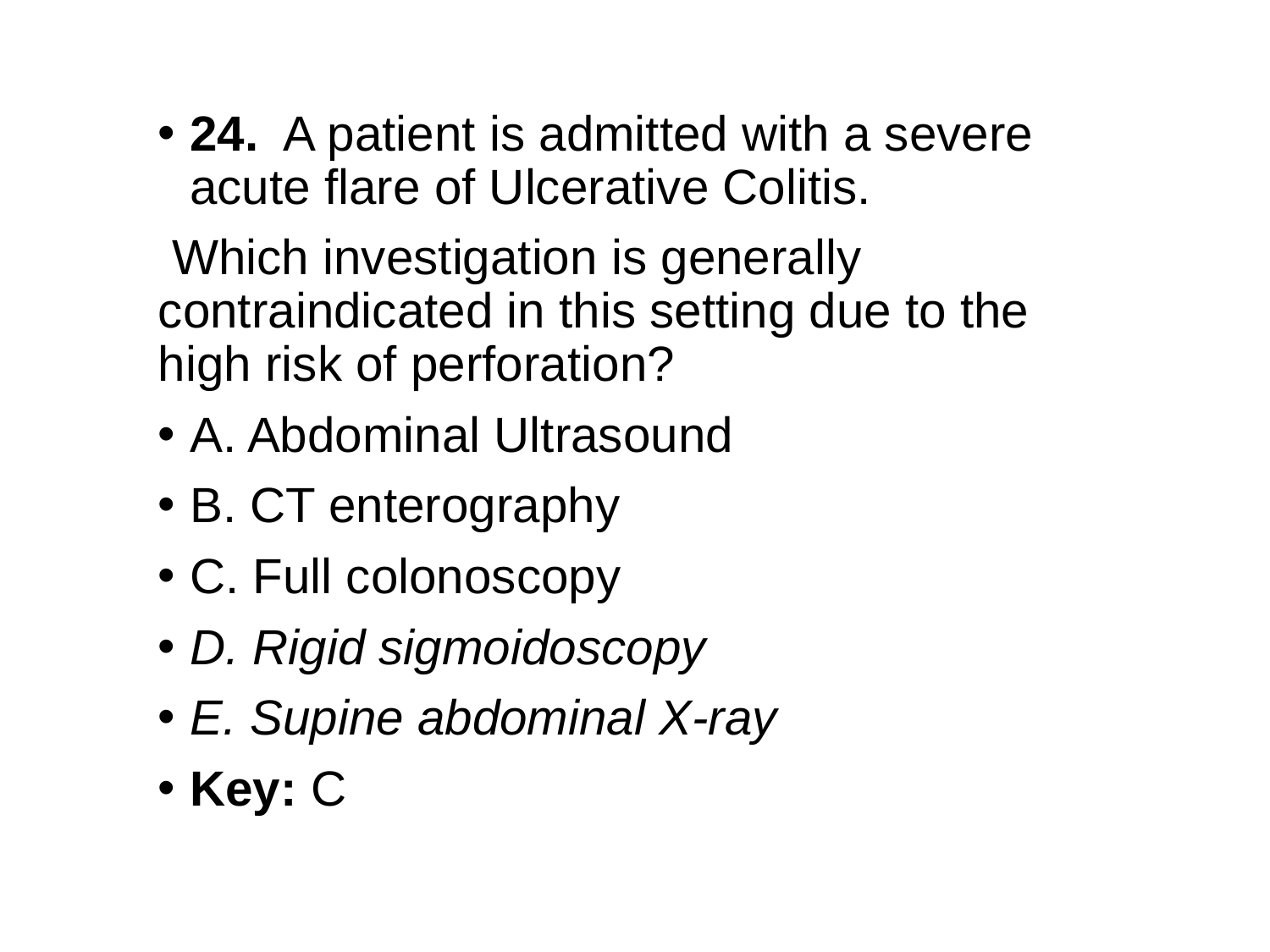

24.  A patient is admitted with a severe acute flare of Ulcerative Colitis.
 Which investigation is generally contraindicated in this setting due to the high risk of perforation?
A. Abdominal Ultrasound
B. CT enterography
C. Full colonoscopy
D. Rigid sigmoidoscopy
E. Supine abdominal X-ray
Key: C